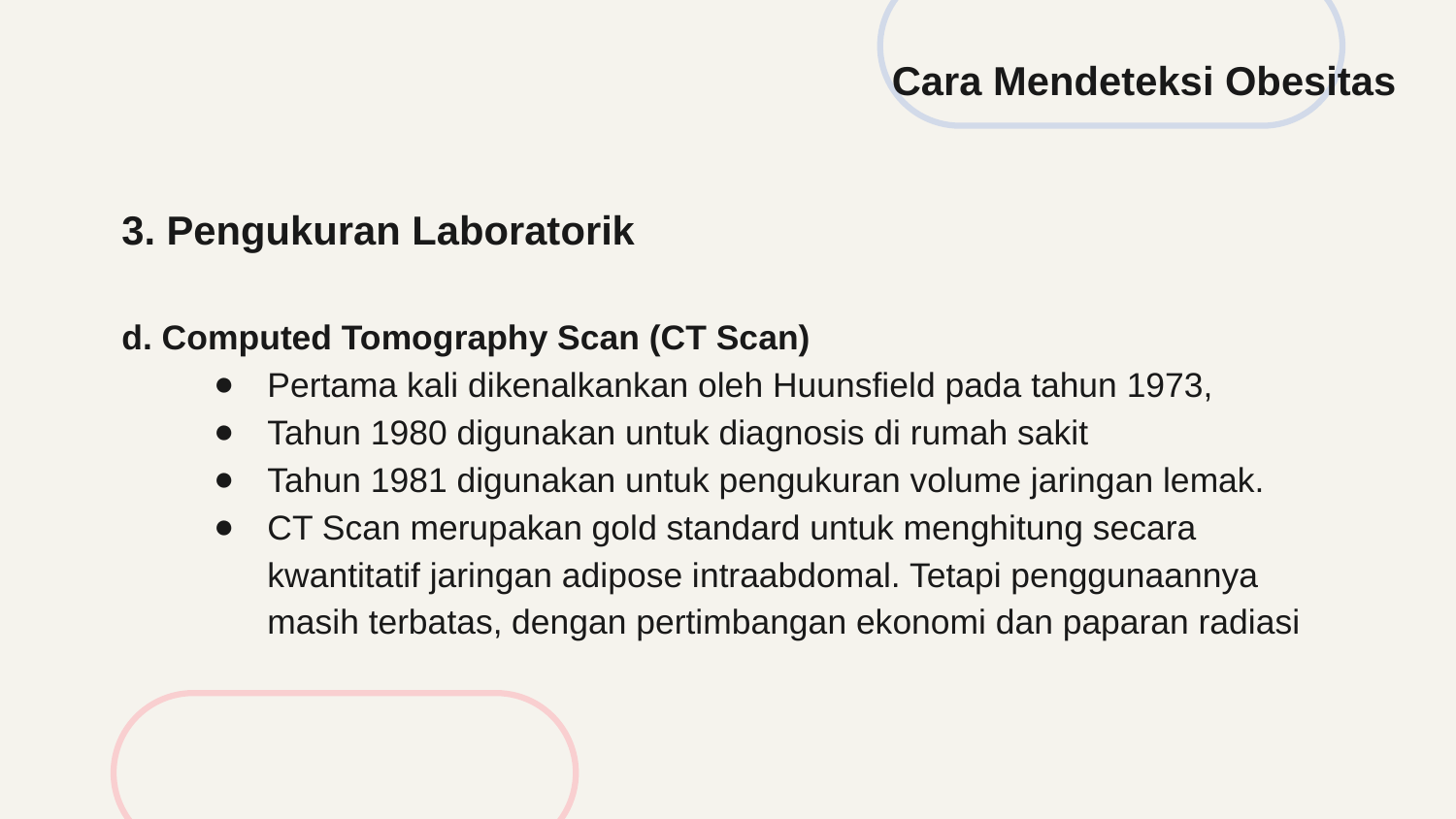

# Cara Mendeteksi Obesitas
3. Pengukuran Laboratorik

d. Computed Tomography Scan (CT Scan)
Pertama kali dikenalkankan oleh Huunsfield pada tahun 1973,
Tahun 1980 digunakan untuk diagnosis di rumah sakit
Tahun 1981 digunakan untuk pengukuran volume jaringan lemak.
CT Scan merupakan gold standard untuk menghitung secara kwantitatif jaringan adipose intraabdomal. Tetapi penggunaannya masih terbatas, dengan pertimbangan ekonomi dan paparan radiasi